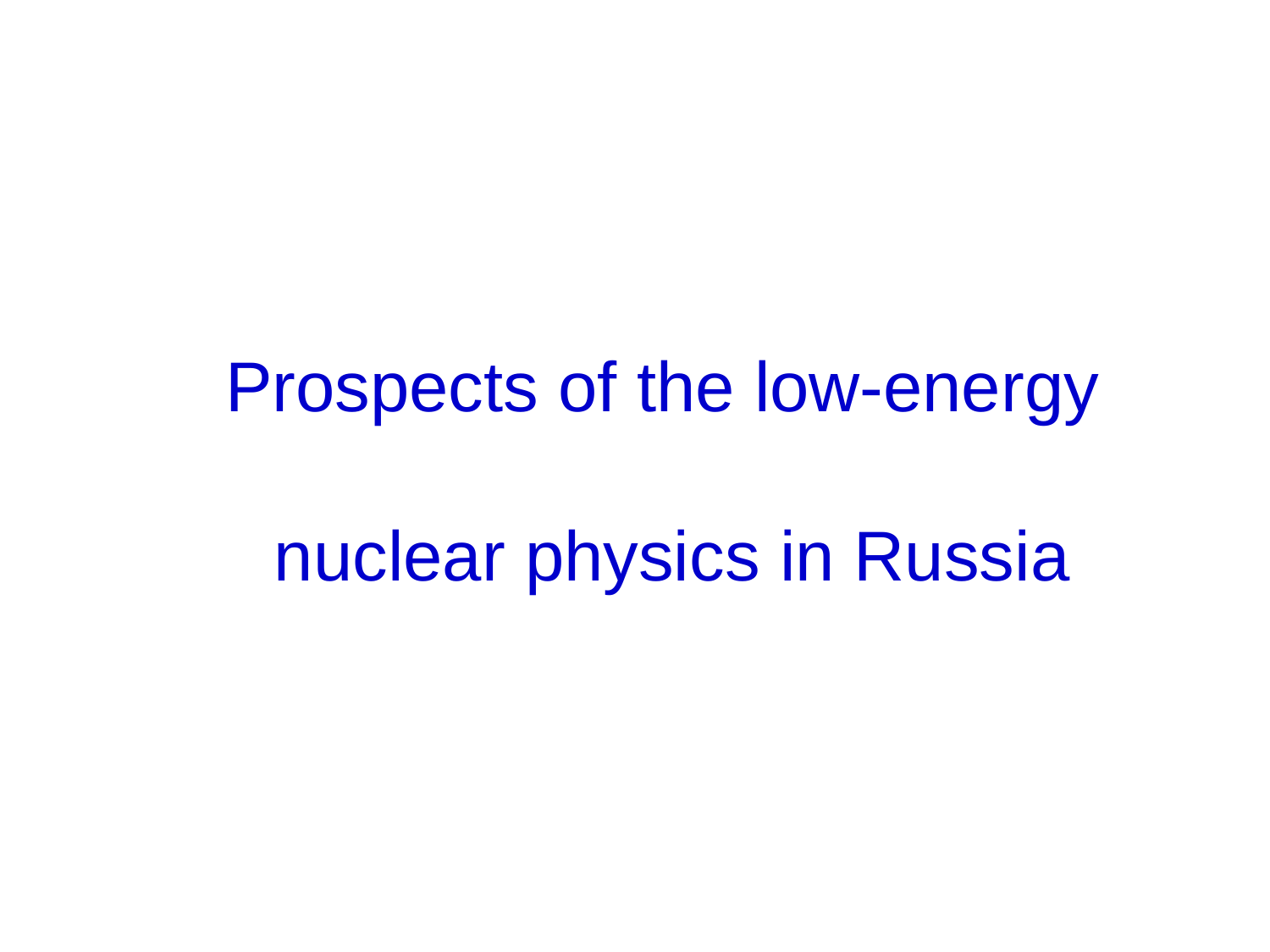

Prospects of the low-energy

 nuclear physics in Russia